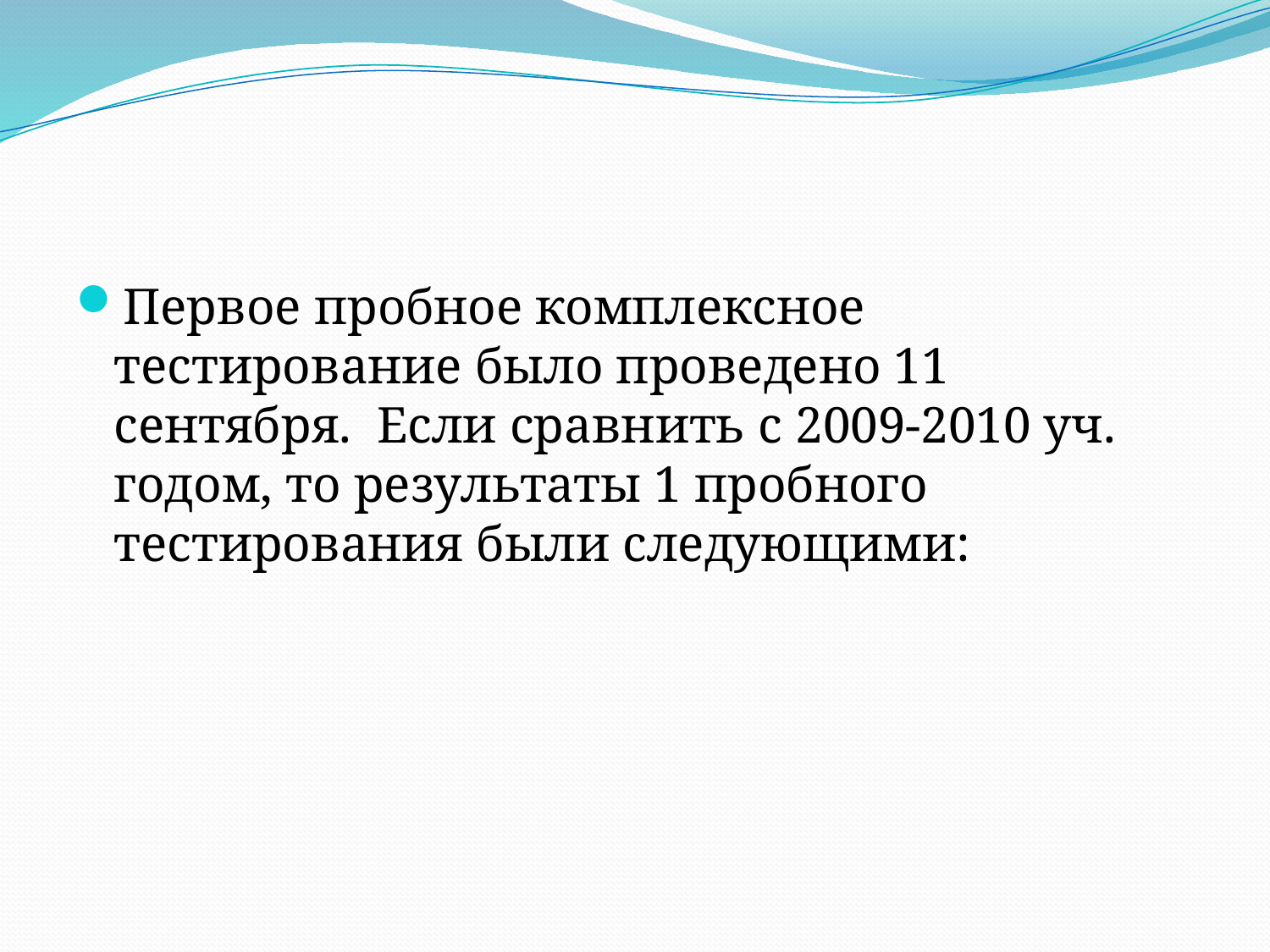

#
Первое пробное комплексное  тестирование было проведено 11 сентября.  Если сравнить с 2009-2010 уч. годом, то результаты 1 пробного тестирования были следующими: